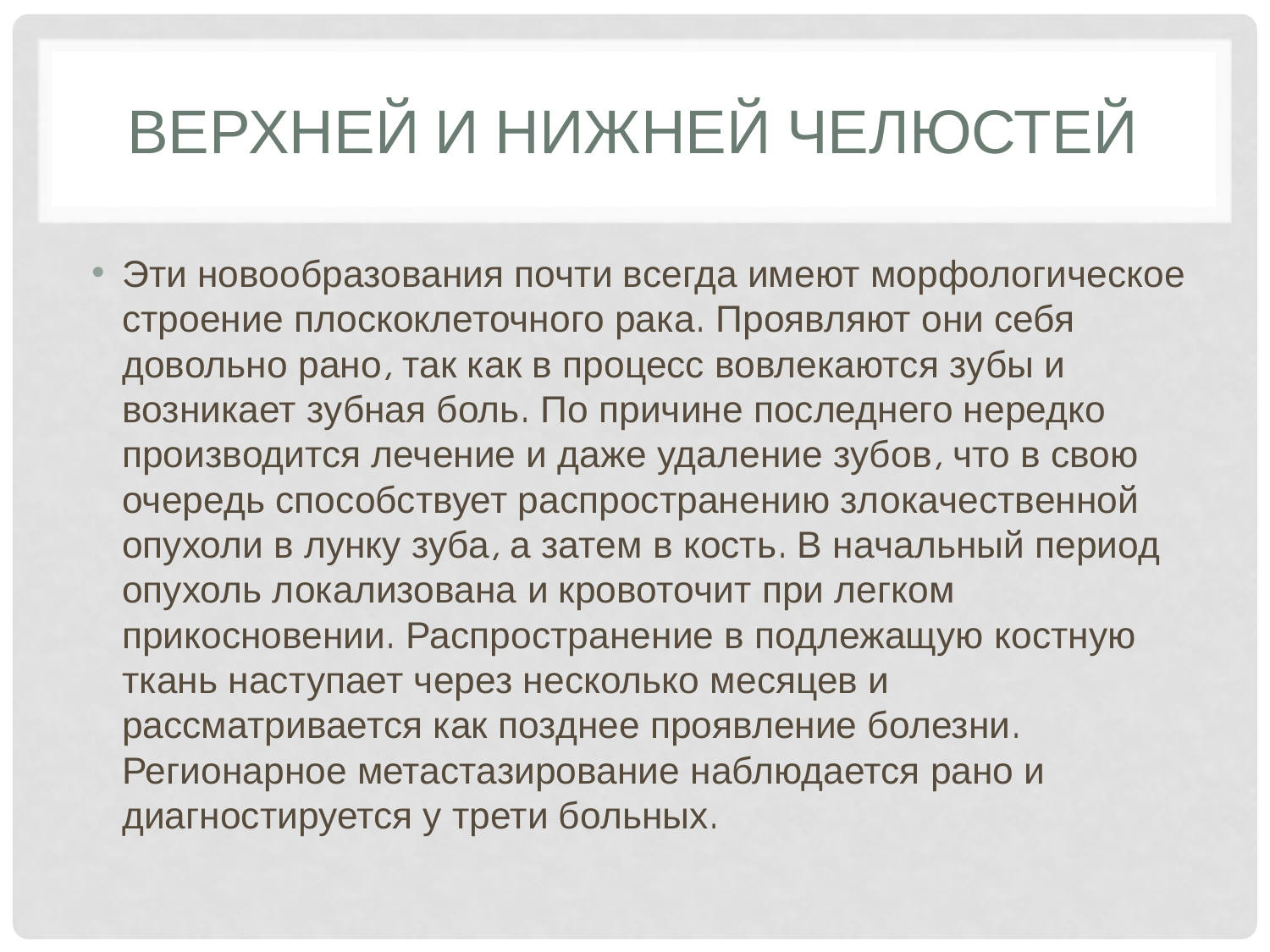

# ВЕРХНЕЙ И НИЖНЕЙ ЧЕЛЮСТЕЙ
Эти новообразования почти всегда имеют морфологическое строение плоскоклеточного рака. Проявляют они себя довольно рано, так как в процесс вовлекаются зубы и возникает зубная боль. По причине последнего нередко производится лечение и даже удаление зубов, что в свою очередь способствует распространению злокачественной опухоли в лунку зуба, а затем в кость. В начальный период опухоль локализована и кровоточит при легком прикосновении. Распространение в подлежащую костную ткань наступает через несколько месяцев и рассматривается как позднее проявление болезни. Регионарное метастазирование наблюдается рано и диагностируется у трети больных.